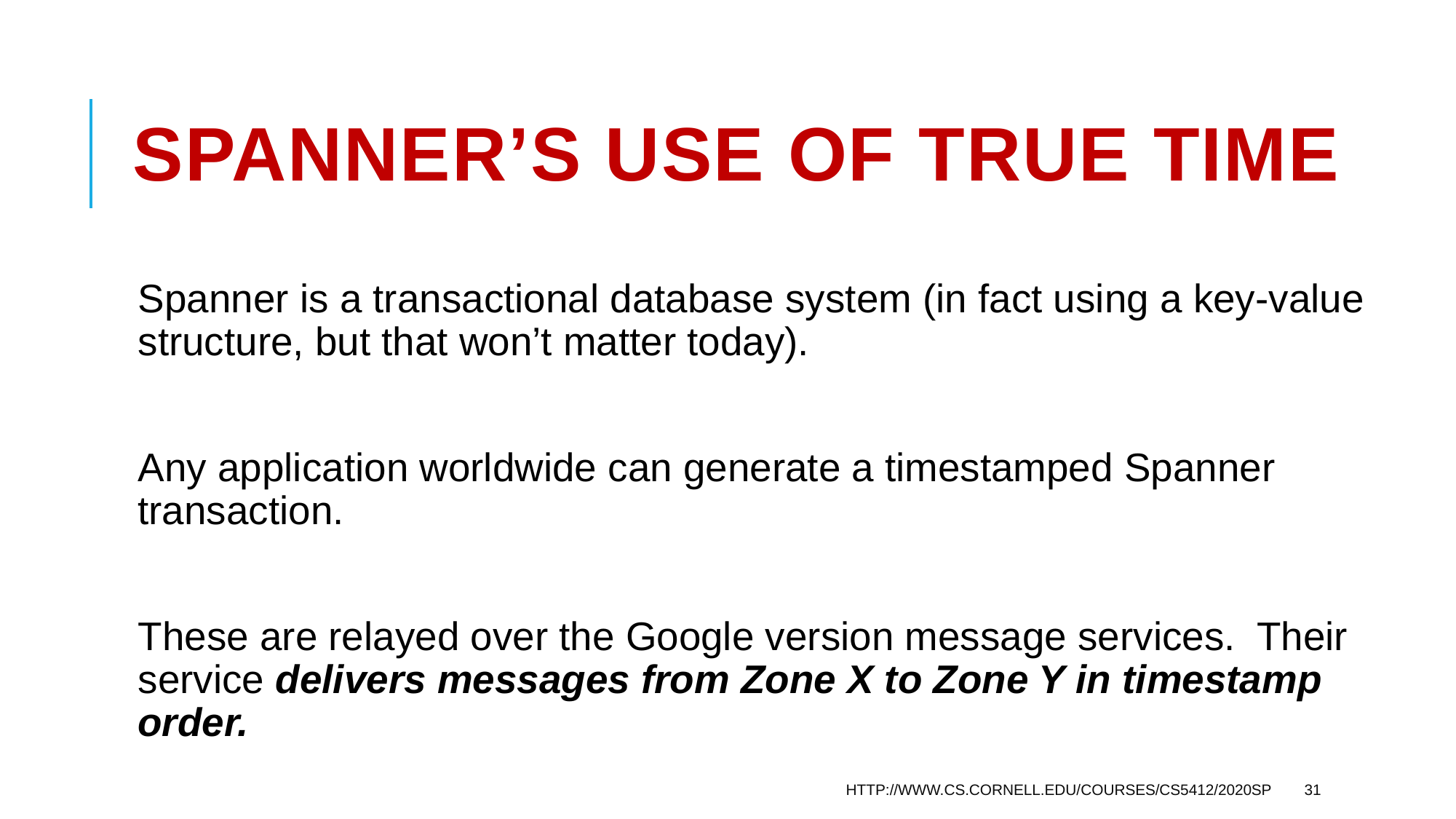

# Spanner’s use of True Time
Spanner is a transactional database system (in fact using a key-value structure, but that won’t matter today).

Any application worldwide can generate a timestamped Spanner transaction.

These are relayed over the Google version message services.  Their service delivers messages from Zone X to Zone Y in timestamp order.
http://www.cs.cornell.edu/courses/cs5412/2020sp
31